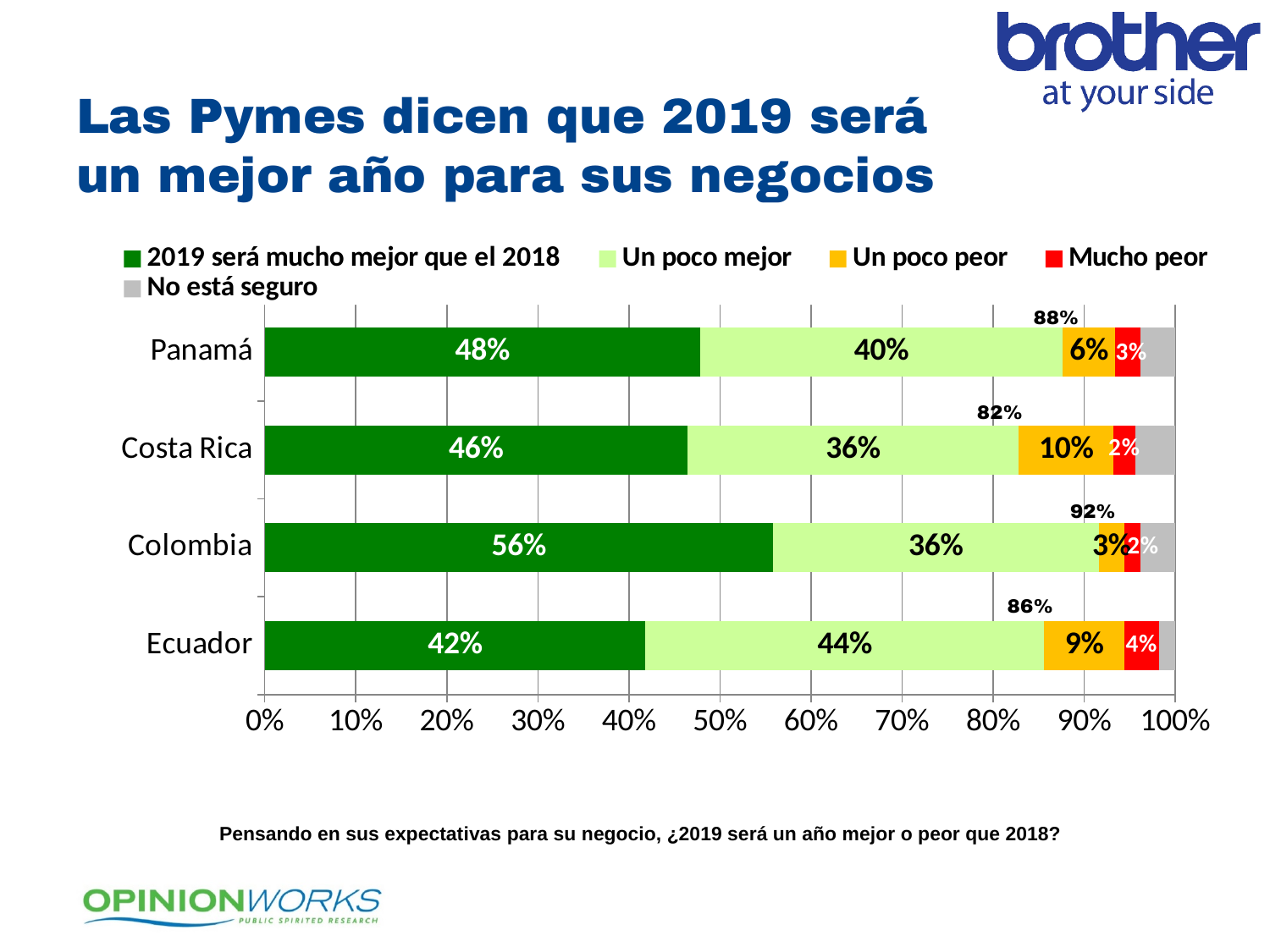

# Las Pymes dicen que 2019 será un mejor año para sus negocios

### Chart

| Category | 2019 será mucho mejor que el 2018 | Un poco mejor | Un poco peor | Mucho peor | No está seguro |
|---|---|---|---|---|---|
| Ecuador | 0.418 | 0.438 | 0.088 | 0.038 | 0.018 |
| Colombia | 0.558 | 0.358 | 0.028 | 0.018 | 0.038 |
| Costa Rica | 0.464 | 0.364 | 0.104 | 0.024 | 0.044 |
| Panamá | 0.478 | 0.398 | 0.058 | 0.028 | 0.038 |
88%
92%
Pensando en sus expectativas para su negocio, ¿2019 será un año mejor o peor que 2018?